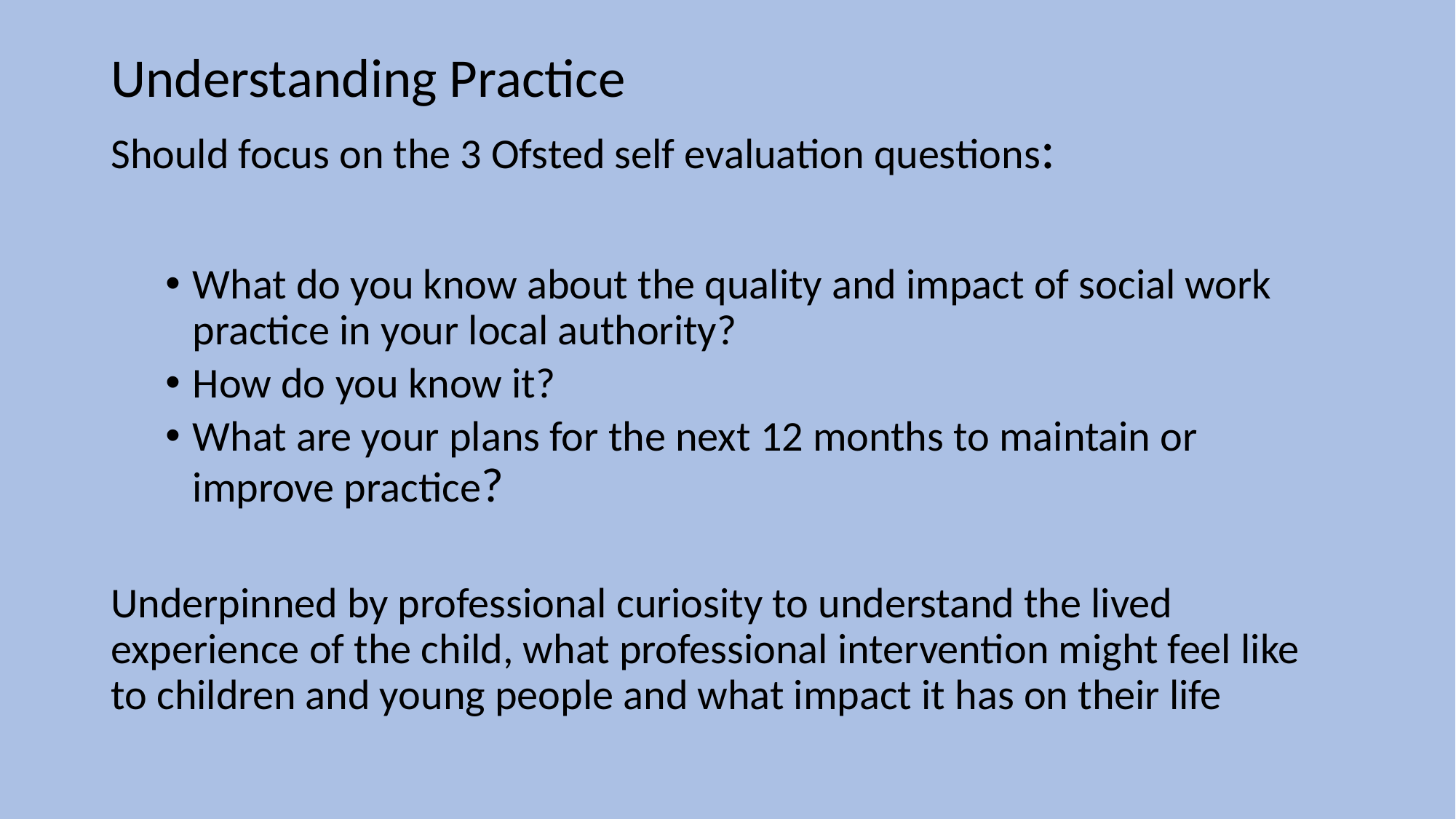

# Understanding Practice
Should focus on the 3 Ofsted self evaluation questions:

What do you know about the quality and impact of social work practice in your local authority?
How do you know it?
What are your plans for the next 12 months to maintain or improve practice?

Underpinned by professional curiosity to understand the lived experience of the child, what professional intervention might feel like to children and young people and what impact it has on their life